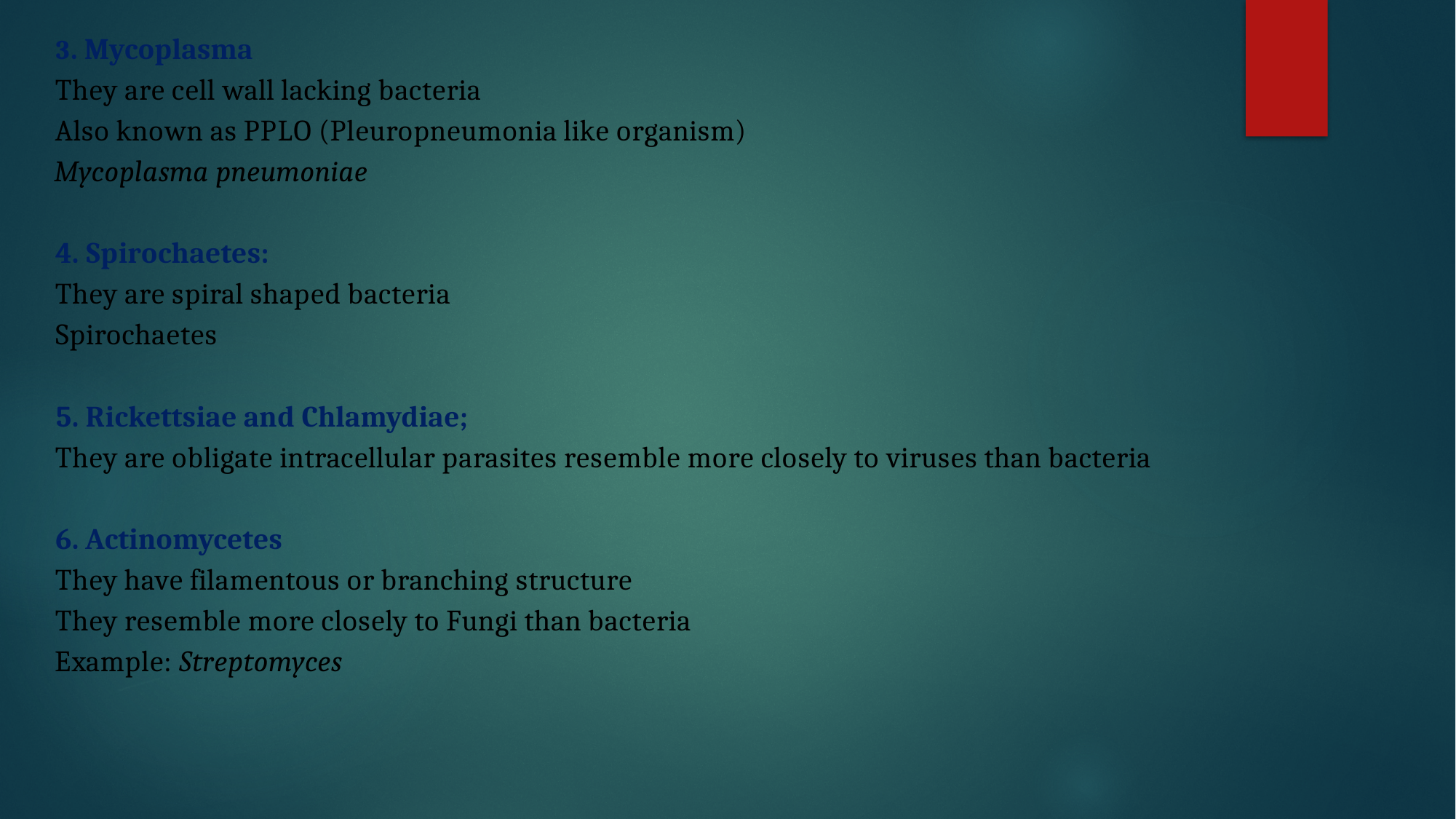

# 3. Mycoplasma They are cell wall lacking bacteria Also known as PPLO (Pleuropneumonia like organism) Mycoplasma pneumoniae 4. Spirochaetes: They are spiral shaped bacteria Spirochaetes 5. Rickettsiae and Chlamydiae; They are obligate intracellular parasites resemble more closely to viruses than bacteria 6. Actinomycetes They have filamentous or branching structure They resemble more closely to Fungi than bacteria Example: Streptomyces